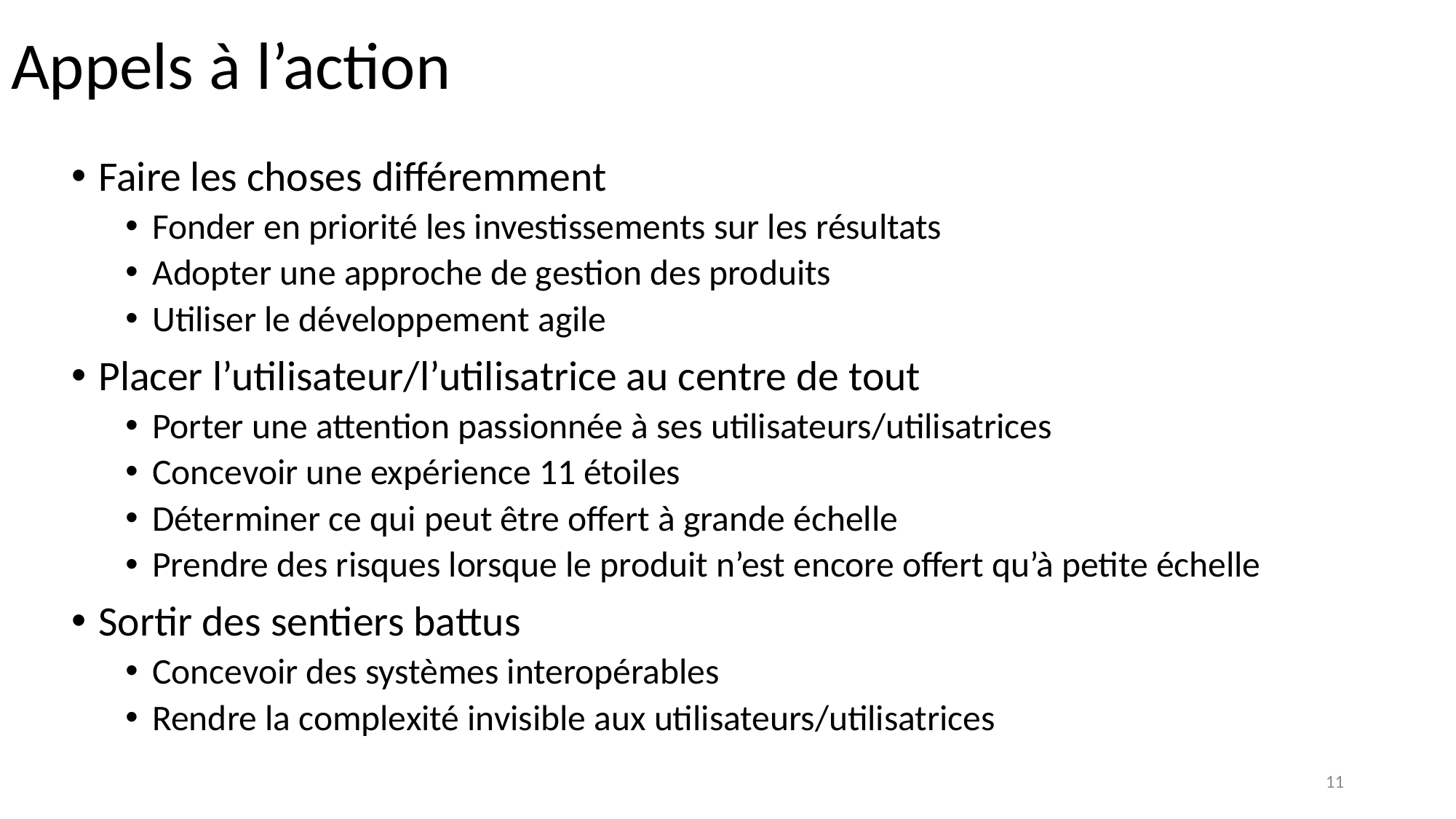

# Appels à l’action
Faire les choses différemment
Fonder en priorité les investissements sur les résultats
Adopter une approche de gestion des produits
Utiliser le développement agile
Placer l’utilisateur/l’utilisatrice au centre de tout
Porter une attention passionnée à ses utilisateurs/utilisatrices
Concevoir une expérience 11 étoiles
Déterminer ce qui peut être offert à grande échelle
Prendre des risques lorsque le produit n’est encore offert qu’à petite échelle
Sortir des sentiers battus
Concevoir des systèmes interopérables
Rendre la complexité invisible aux utilisateurs/utilisatrices
11